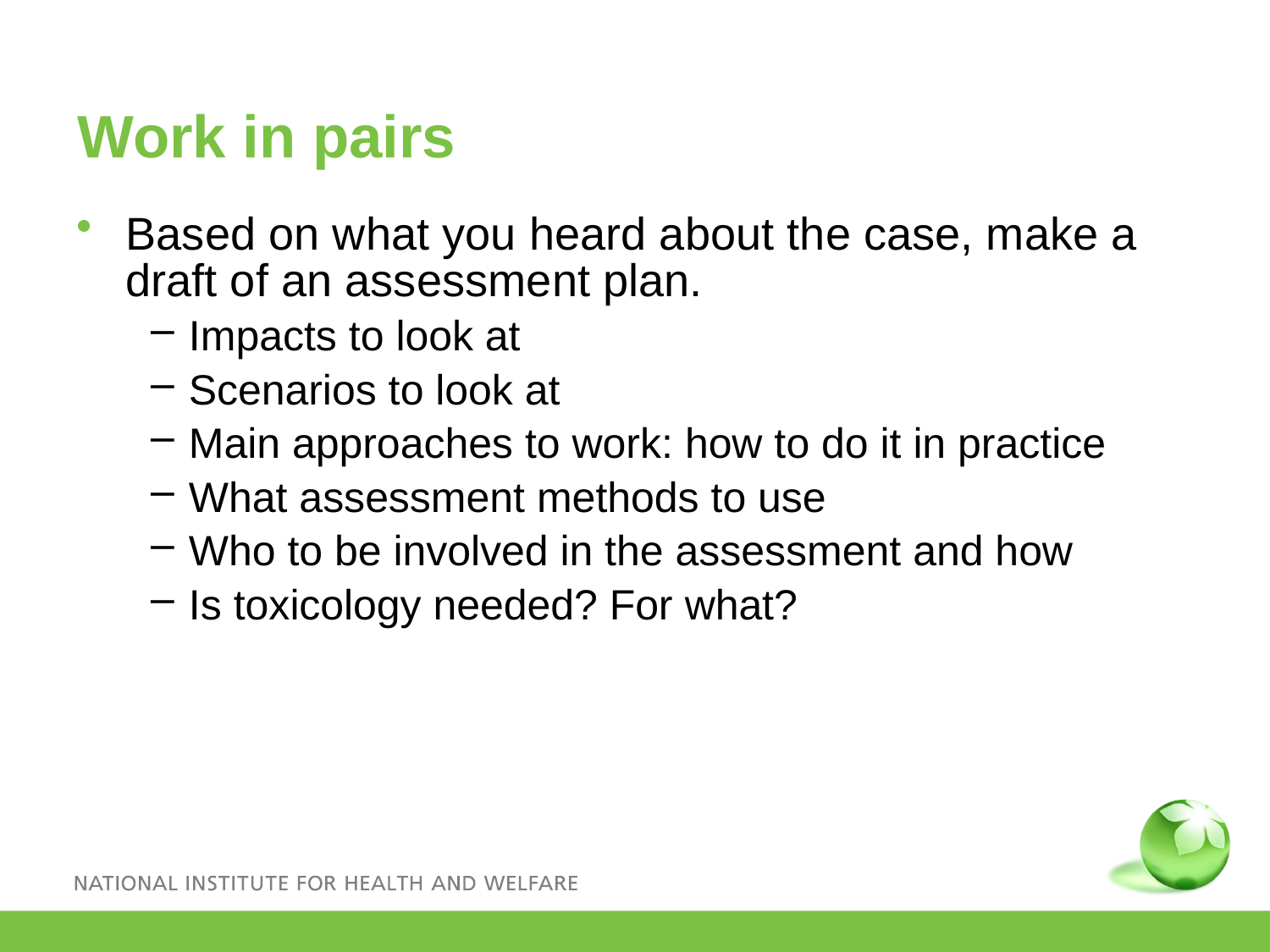

# Work in pairs
Based on what you heard about the case, make a draft of an assessment plan.
Impacts to look at
Scenarios to look at
Main approaches to work: how to do it in practice
What assessment methods to use
Who to be involved in the assessment and how
Is toxicology needed? For what?